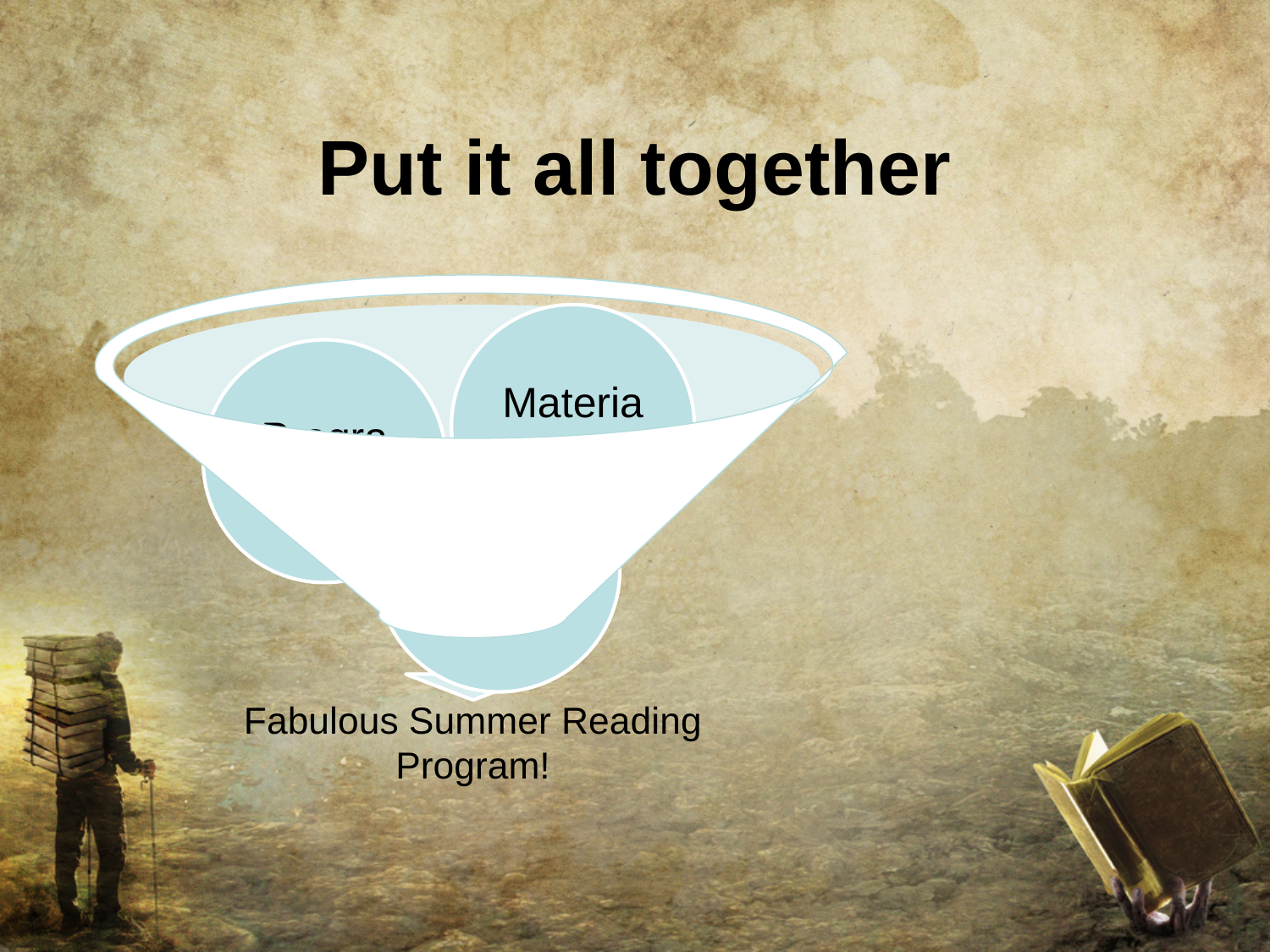

# Put it all together
Materials
Programming
Fabulous Summer Reading Program!
Planning